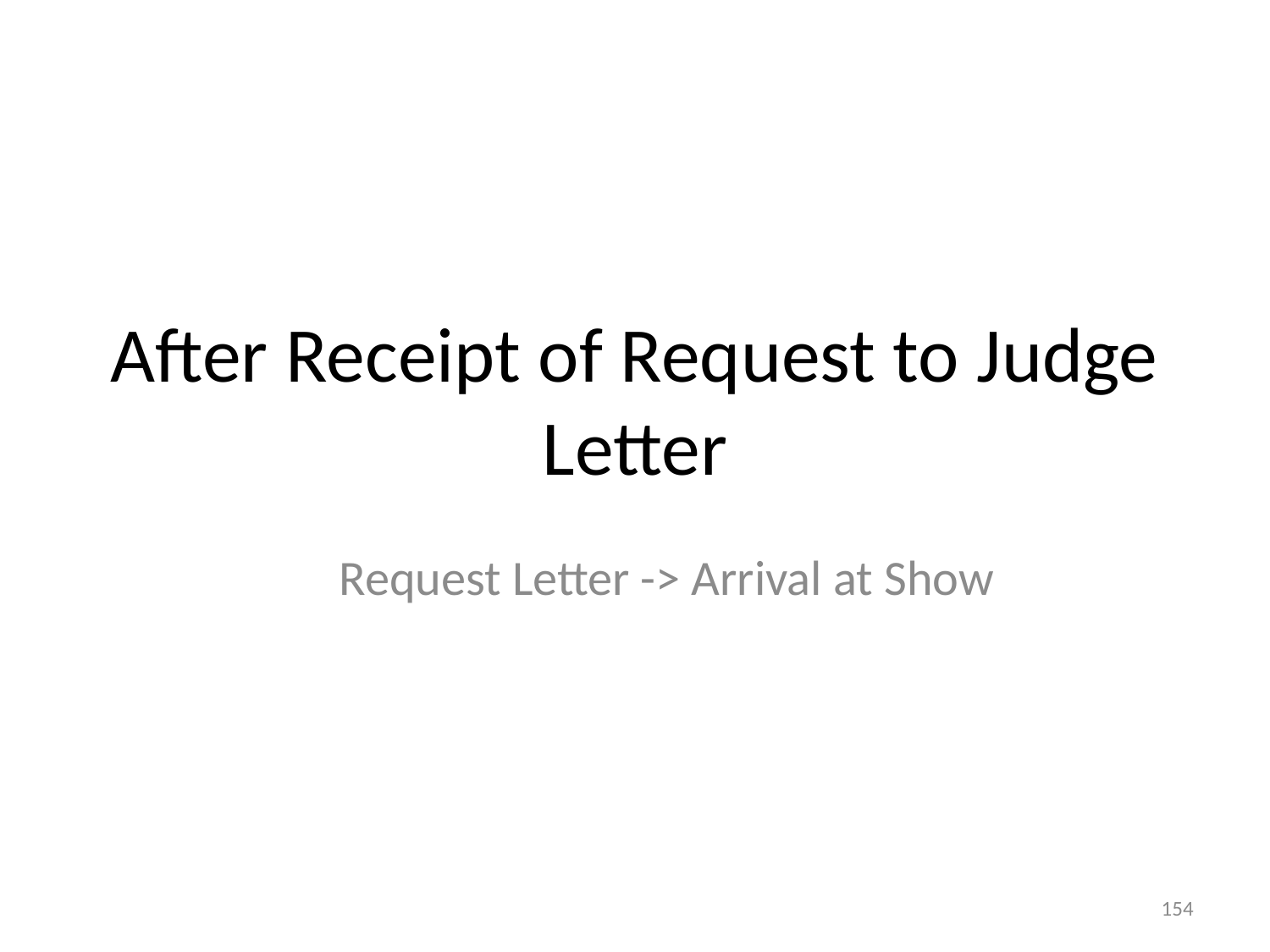

# After Receipt of Request to Judge Letter
Request Letter -> Arrival at Show
154